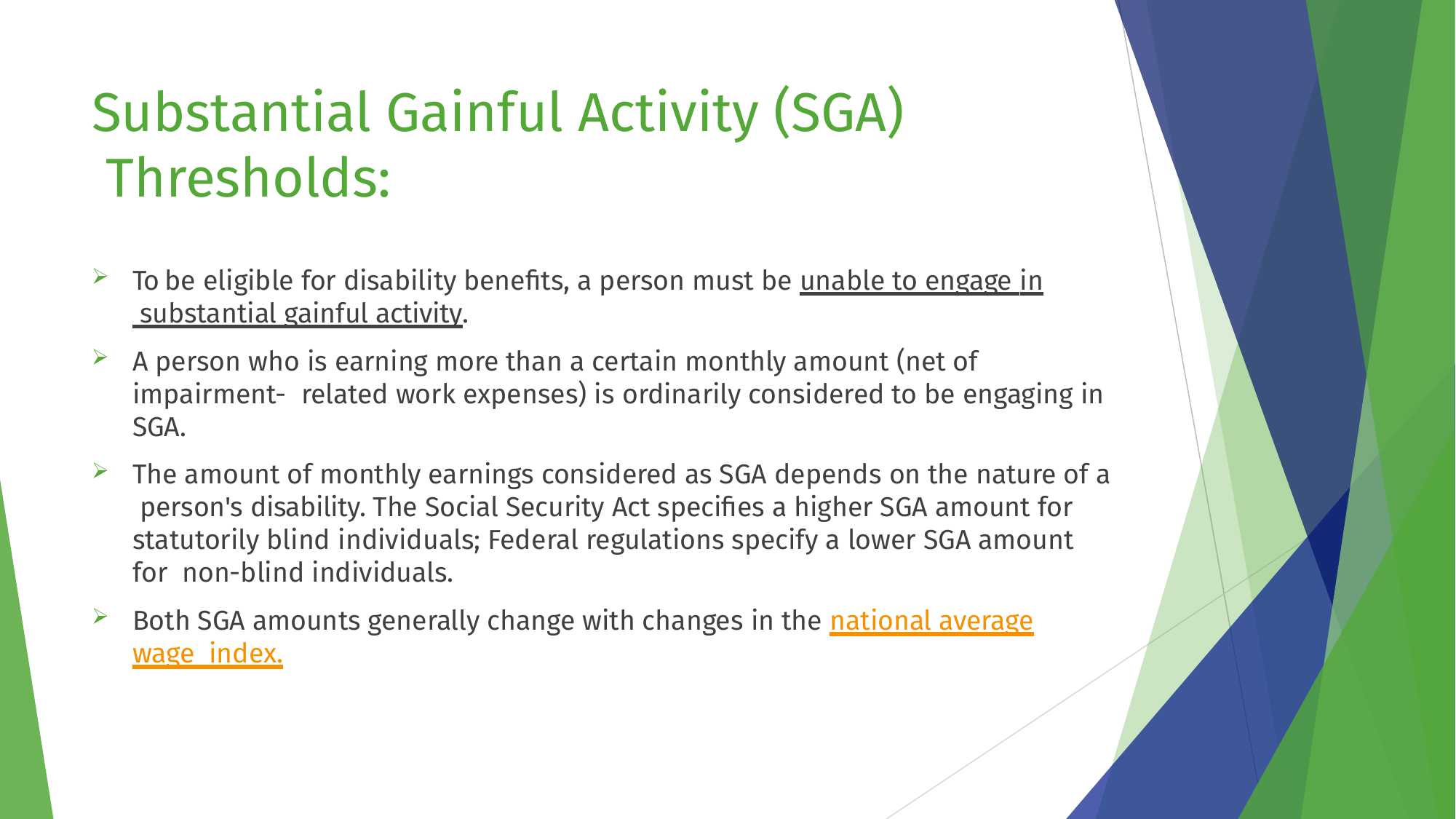

# Substantial Gainful Activity (SGA)  Thresholds:
To be eligible for disability benefits, a person must be unable to engage in  substantial gainful activity.
A person who is earning more than a certain monthly amount (net of impairment-  related work expenses) is ordinarily considered to be engaging in SGA.
The amount of monthly earnings considered as SGA depends on the nature of a  person's disability. The Social Security Act specifies a higher SGA amount for  statutorily blind individuals; Federal regulations specify a lower SGA amount for  non-blind individuals.
Both SGA amounts generally change with changes in the national average wage  index.